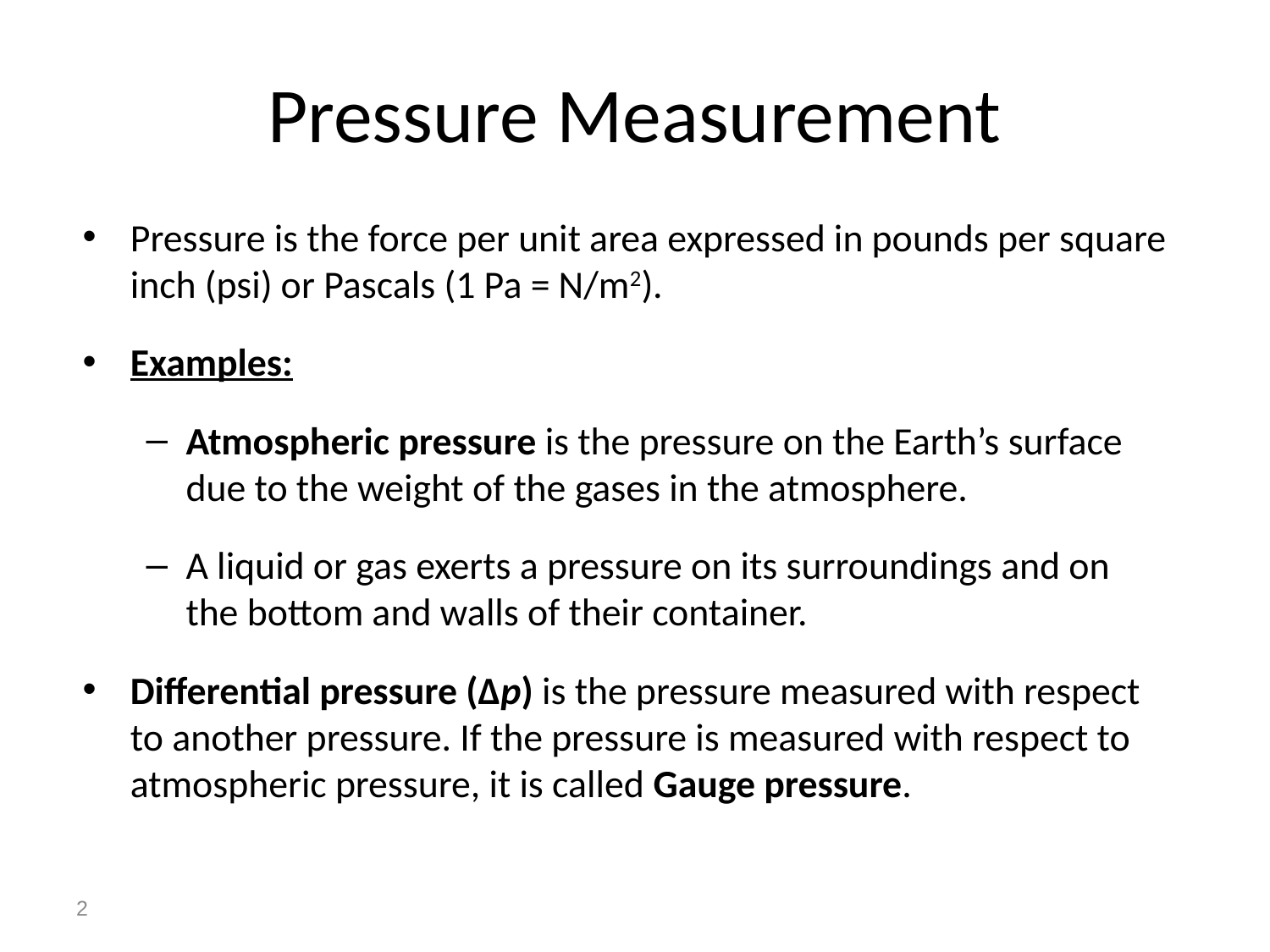

# Pressure Measurement
Pressure is the force per unit area expressed in pounds per square inch (psi) or Pascals (1 Pa = N/m2).
Examples:
Atmospheric pressure is the pressure on the Earth’s surface due to the weight of the gases in the atmosphere.
A liquid or gas exerts a pressure on its surroundings and on the bottom and walls of their container.
Differential pressure (∆p) is the pressure measured with respect to another pressure. If the pressure is measured with respect to atmospheric pressure, it is called Gauge pressure.

2